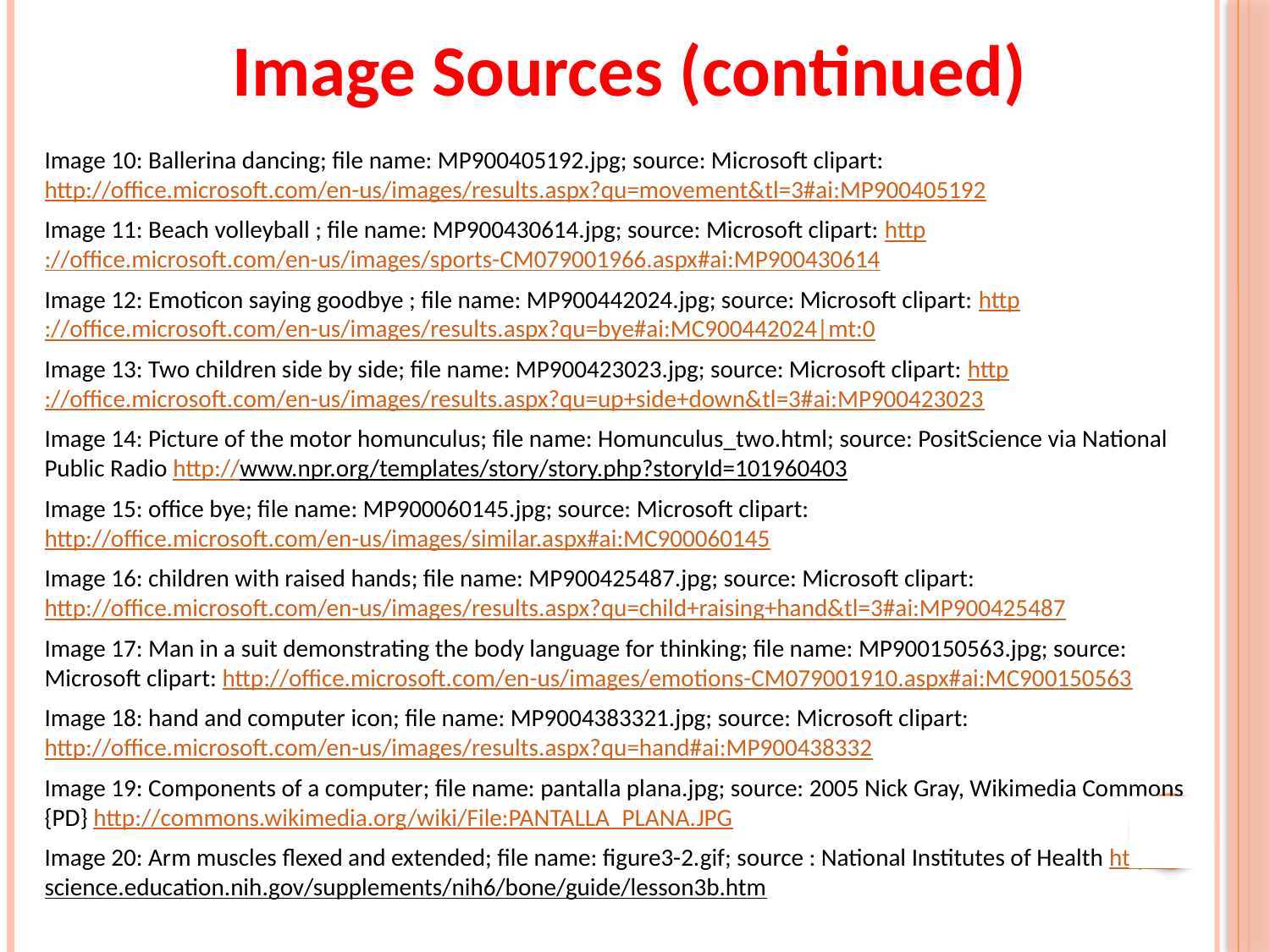

# Image Sources (continued)
Image 10: Ballerina dancing; file name: MP900405192.jpg; source: Microsoft clipart: http://office.microsoft.com/en-us/images/results.aspx?qu=movement&tl=3#ai:MP900405192
Image 11: Beach volleyball ; file name: MP900430614.jpg; source: Microsoft clipart: http://office.microsoft.com/en-us/images/sports-CM079001966.aspx#ai:MP900430614
Image 12: Emoticon saying goodbye ; file name: MP900442024.jpg; source: Microsoft clipart: http://office.microsoft.com/en-us/images/results.aspx?qu=bye#ai:MC900442024|mt:0
Image 13: Two children side by side; file name: MP900423023.jpg; source: Microsoft clipart: http://office.microsoft.com/en-us/images/results.aspx?qu=up+side+down&tl=3#ai:MP900423023
Image 14: Picture of the motor homunculus; file name: Homunculus_two.html; source: PositScience via National Public Radio http://www.npr.org/templates/story/story.php?storyId=101960403
Image 15: office bye; file name: MP900060145.jpg; source: Microsoft clipart: http://office.microsoft.com/en-us/images/similar.aspx#ai:MC900060145
Image 16: children with raised hands; file name: MP900425487.jpg; source: Microsoft clipart: http://office.microsoft.com/en-us/images/results.aspx?qu=child+raising+hand&tl=3#ai:MP900425487
Image 17: Man in a suit demonstrating the body language for thinking; file name: MP900150563.jpg; source: Microsoft clipart: http://office.microsoft.com/en-us/images/emotions-CM079001910.aspx#ai:MC900150563
Image 18: hand and computer icon; file name: MP9004383321.jpg; source: Microsoft clipart: http://office.microsoft.com/en-us/images/results.aspx?qu=hand#ai:MP900438332
Image 19: Components of a computer; file name: pantalla plana.jpg; source: 2005 Nick Gray, Wikimedia Commons {PD} http://commons.wikimedia.org/wiki/File:PANTALLA_PLANA.JPG
Image 20: Arm muscles flexed and extended; file name: figure3-2.gif; source : National Institutes of Health http://science.education.nih.gov/supplements/nih6/bone/guide/lesson3b.htm
51